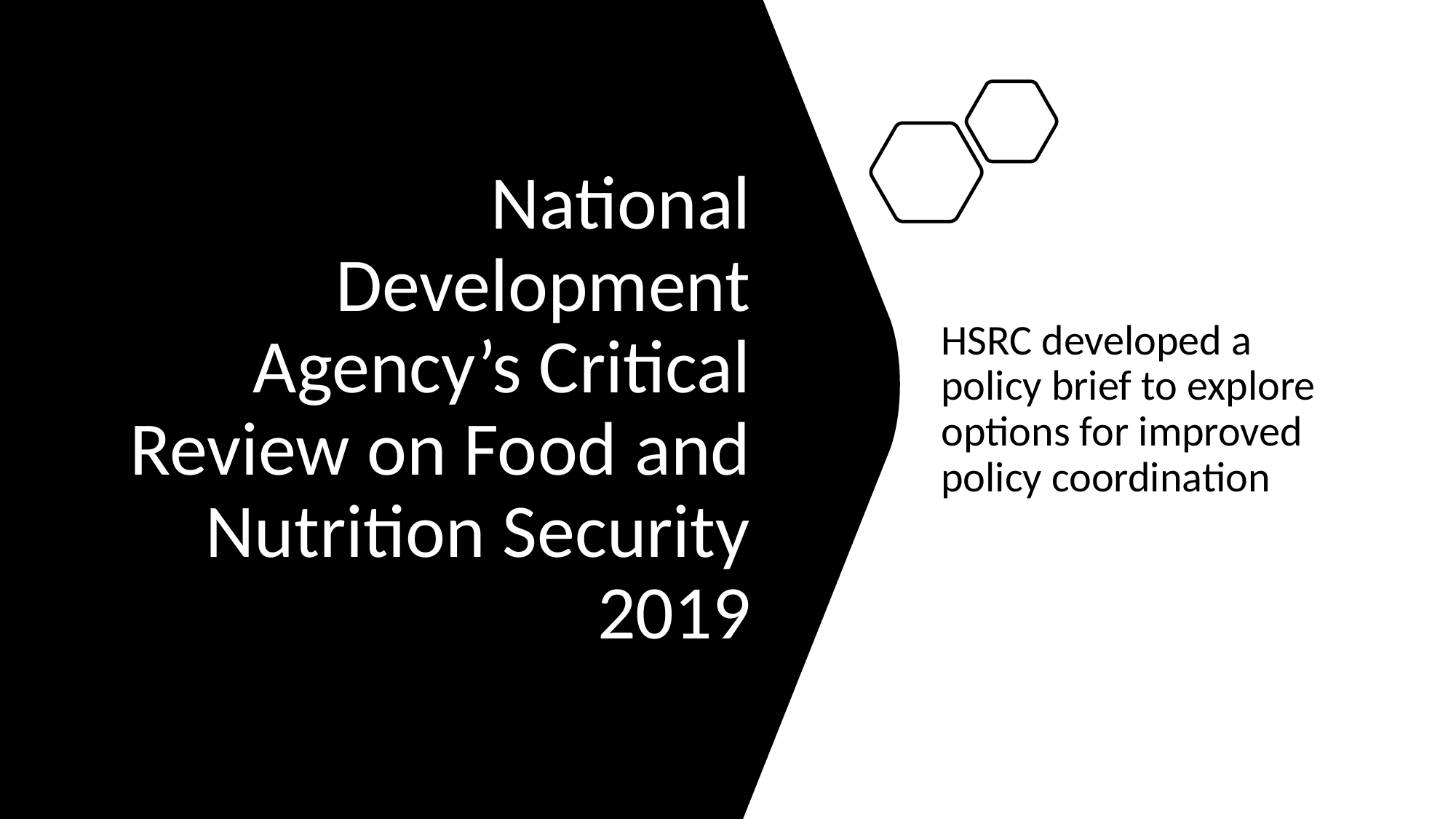

# National Development Agency’s Critical Review on Food and Nutrition Security 2019
HSRC developed a policy brief to explore options for improved policy coordination